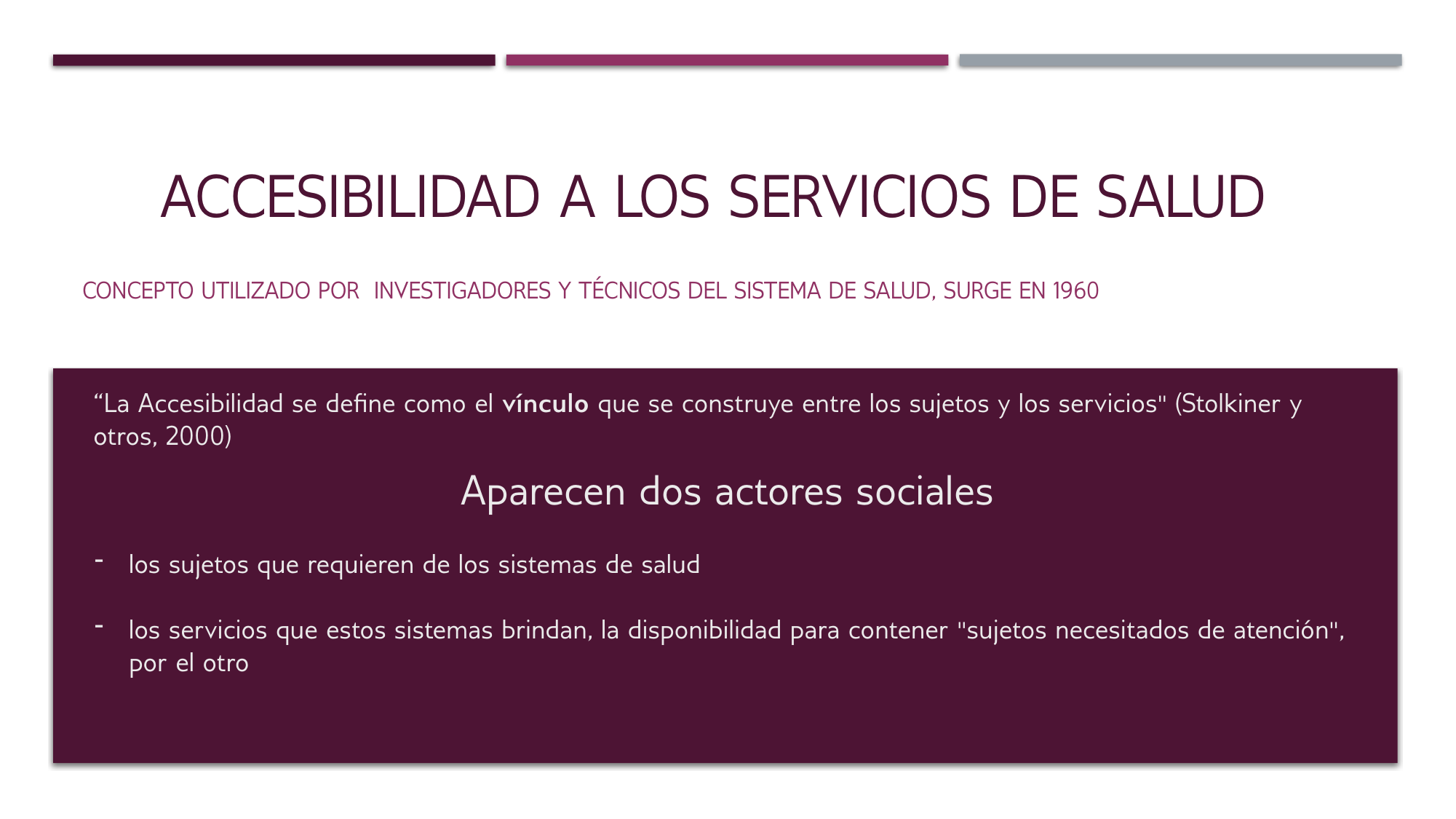

# Accesibilidad a los servicios de salud
concepto utilizado por  investigadores y técnicos del Sistema de Salud, surge en 1960
“La Accesibilidad se define como el vínculo que se construye entre los sujetos y los servicios" (Stolkiner y otros, 2000)
Aparecen dos actores sociales

los sujetos que requieren de los sistemas de salud

los servicios que estos sistemas brindan, la disponibilidad para contener "sujetos necesitados de atención", por el otro